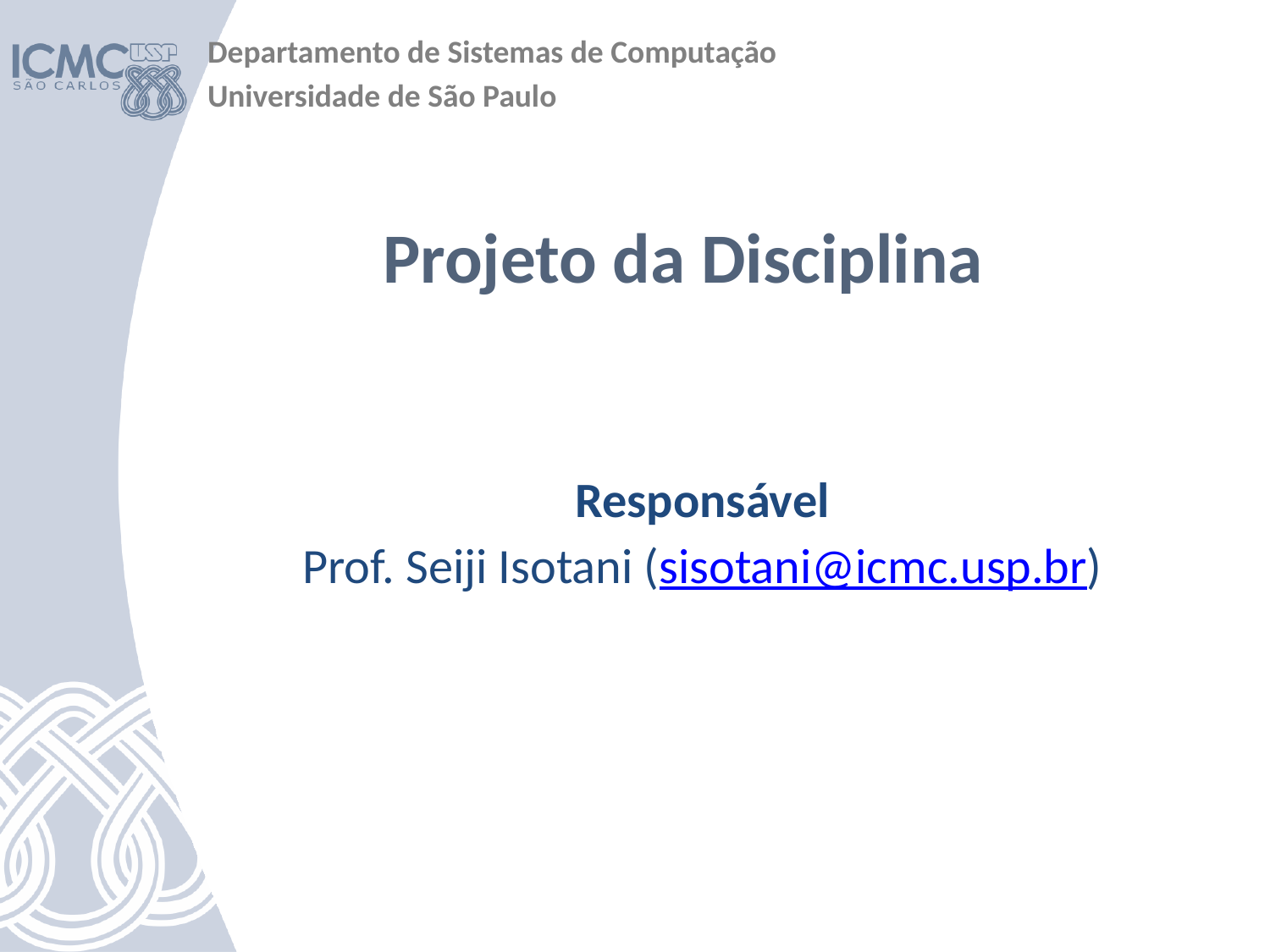

Departamento de Sistemas de Computação
Universidade de São Paulo
# Projeto da Disciplina
Responsável
Prof. Seiji Isotani (sisotani@icmc.usp.br)